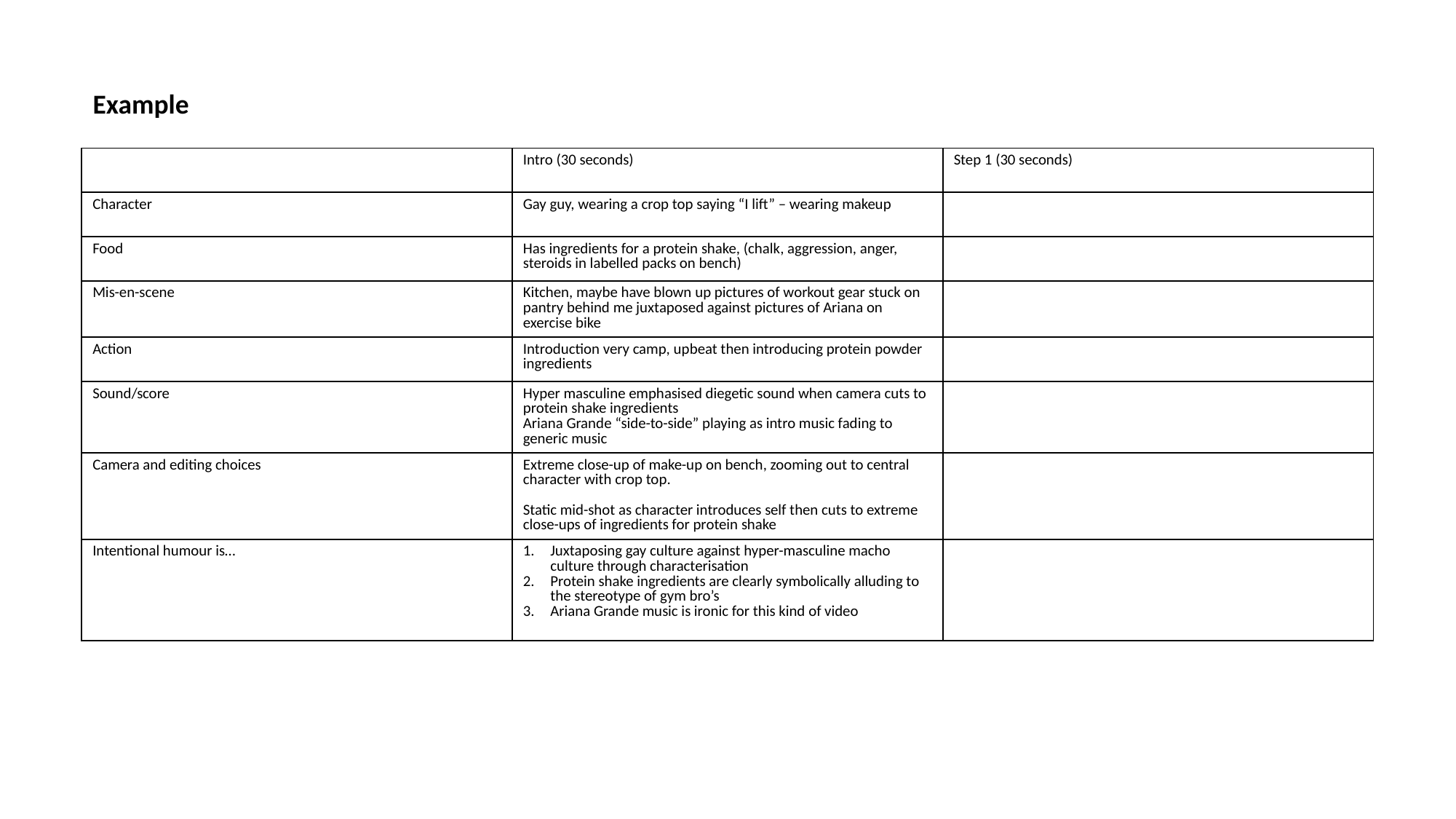

Example
|  | Intro (30 seconds) | Step 1 (30 seconds) |
| --- | --- | --- |
| Character | Gay guy, wearing a crop top saying “I lift” – wearing makeup |  |
| Food | Has ingredients for a protein shake, (chalk, aggression, anger, steroids in labelled packs on bench) |  |
| Mis-en-scene | Kitchen, maybe have blown up pictures of workout gear stuck on pantry behind me juxtaposed against pictures of Ariana on exercise bike |  |
| Action | Introduction very camp, upbeat then introducing protein powder ingredients |  |
| Sound/score | Hyper masculine emphasised diegetic sound when camera cuts to protein shake ingredients Ariana Grande “side-to-side” playing as intro music fading to generic music |  |
| Camera and editing choices | Extreme close-up of make-up on bench, zooming out to central character with crop top. Static mid-shot as character introduces self then cuts to extreme close-ups of ingredients for protein shake |  |
| Intentional humour is… | Juxtaposing gay culture against hyper-masculine macho culture through characterisation Protein shake ingredients are clearly symbolically alluding to the stereotype of gym bro’s Ariana Grande music is ironic for this kind of video |  |